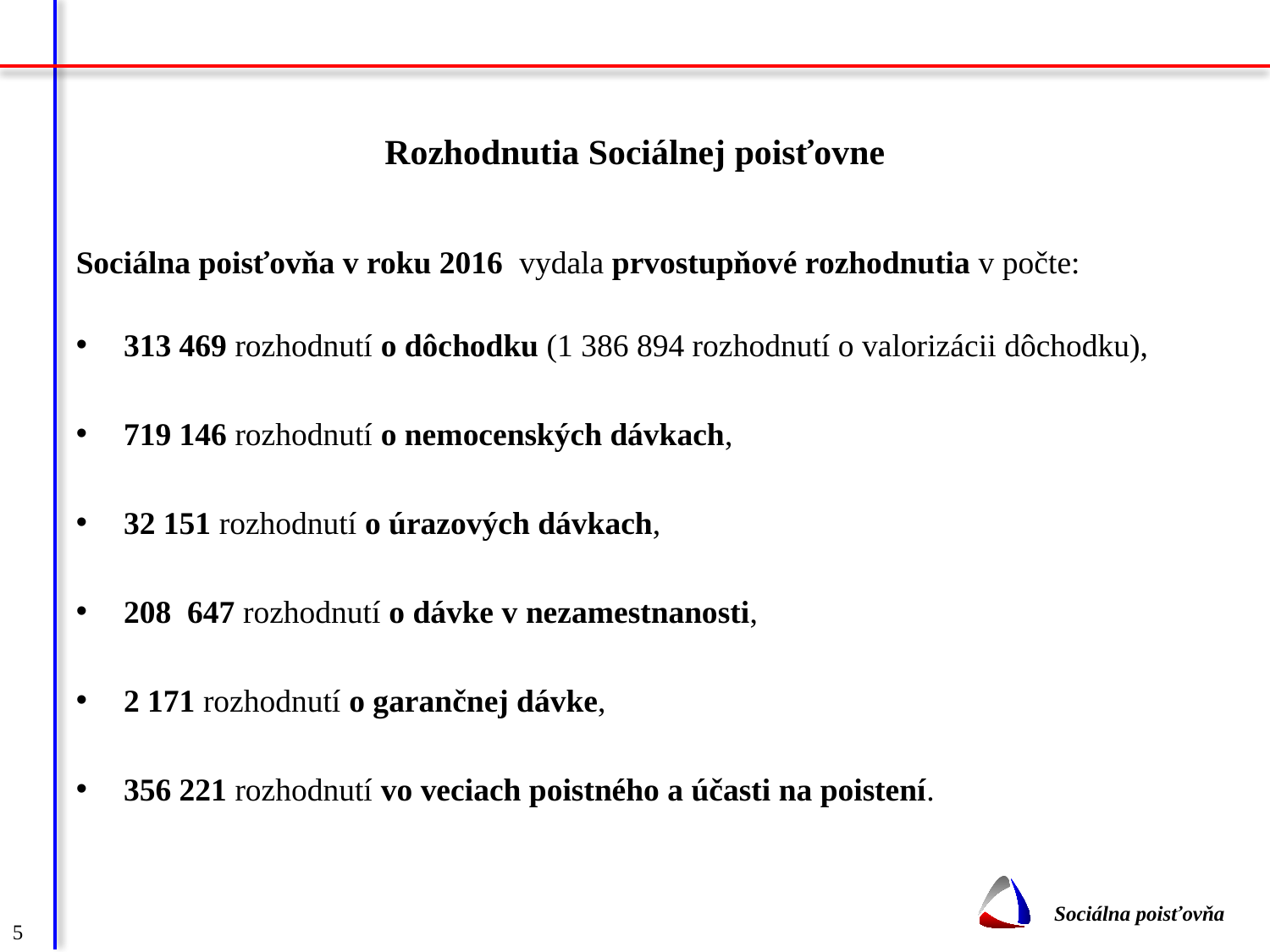

# Rozhodnutia Sociálnej poisťovne
Sociálna poisťovňa v roku 2016  vydala prvostupňové rozhodnutia v počte:
313 469 rozhodnutí o dôchodku (1 386 894 rozhodnutí o valorizácii dôchodku),

719 146 rozhodnutí o nemocenských dávkach,

32 151 rozhodnutí o úrazových dávkach,

208  647 rozhodnutí o dávke v nezamestnanosti,

2 171 rozhodnutí o garančnej dávke,

356 221 rozhodnutí vo veciach poistného a účasti na poistení.